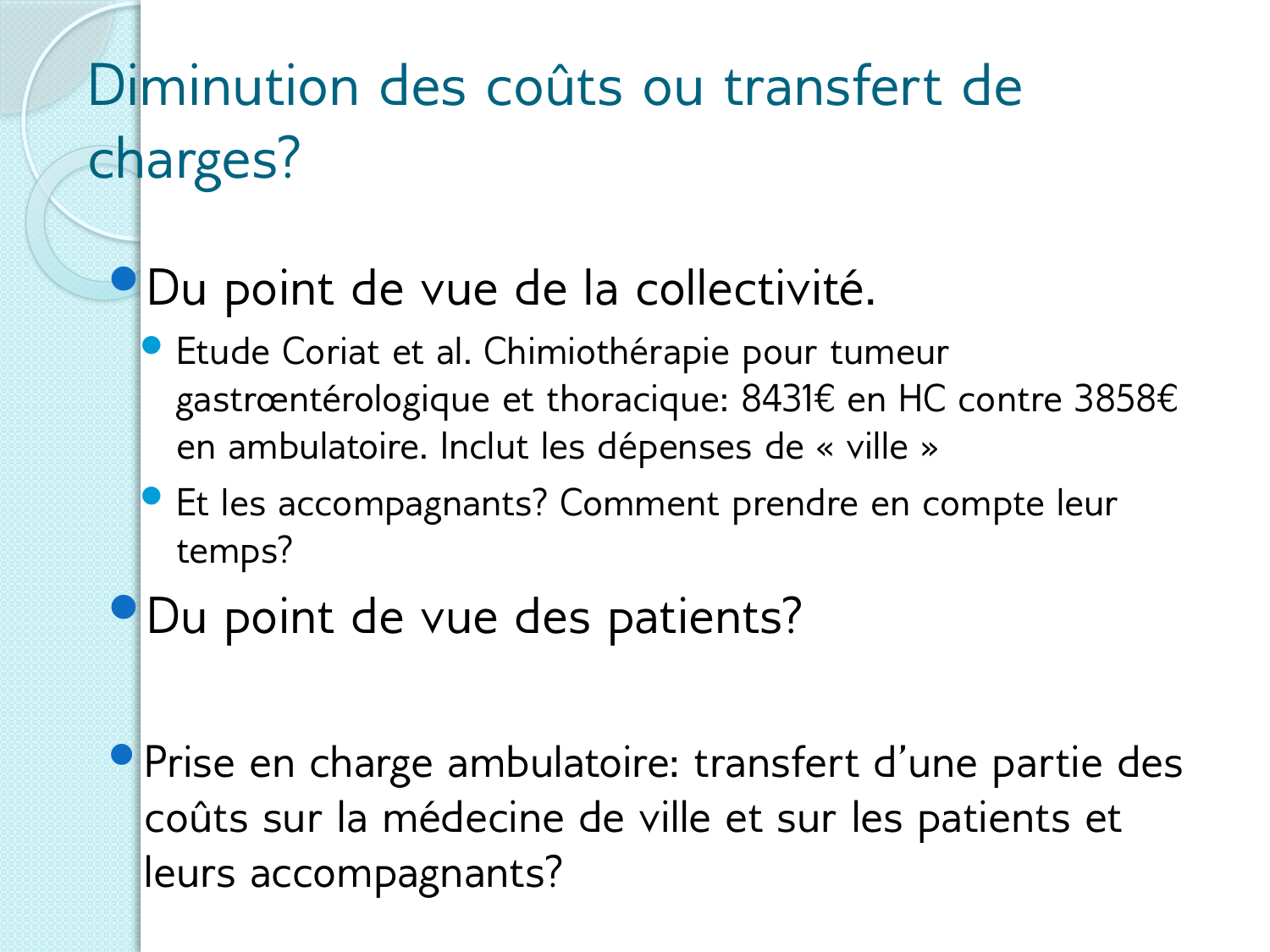

# Diminution des coûts ou transfert de charges?
Du point de vue de la collectivité.
Etude Coriat et al. Chimiothérapie pour tumeur gastroentérologique et thoracique: 8431€ en HC contre 3858€ en ambulatoire. Inclut les dépenses de « ville »
Et les accompagnants? Comment prendre en compte leur temps?
Du point de vue des patients?

Prise en charge ambulatoire: transfert d’une partie des coûts sur la médecine de ville et sur les patients et leurs accompagnants?